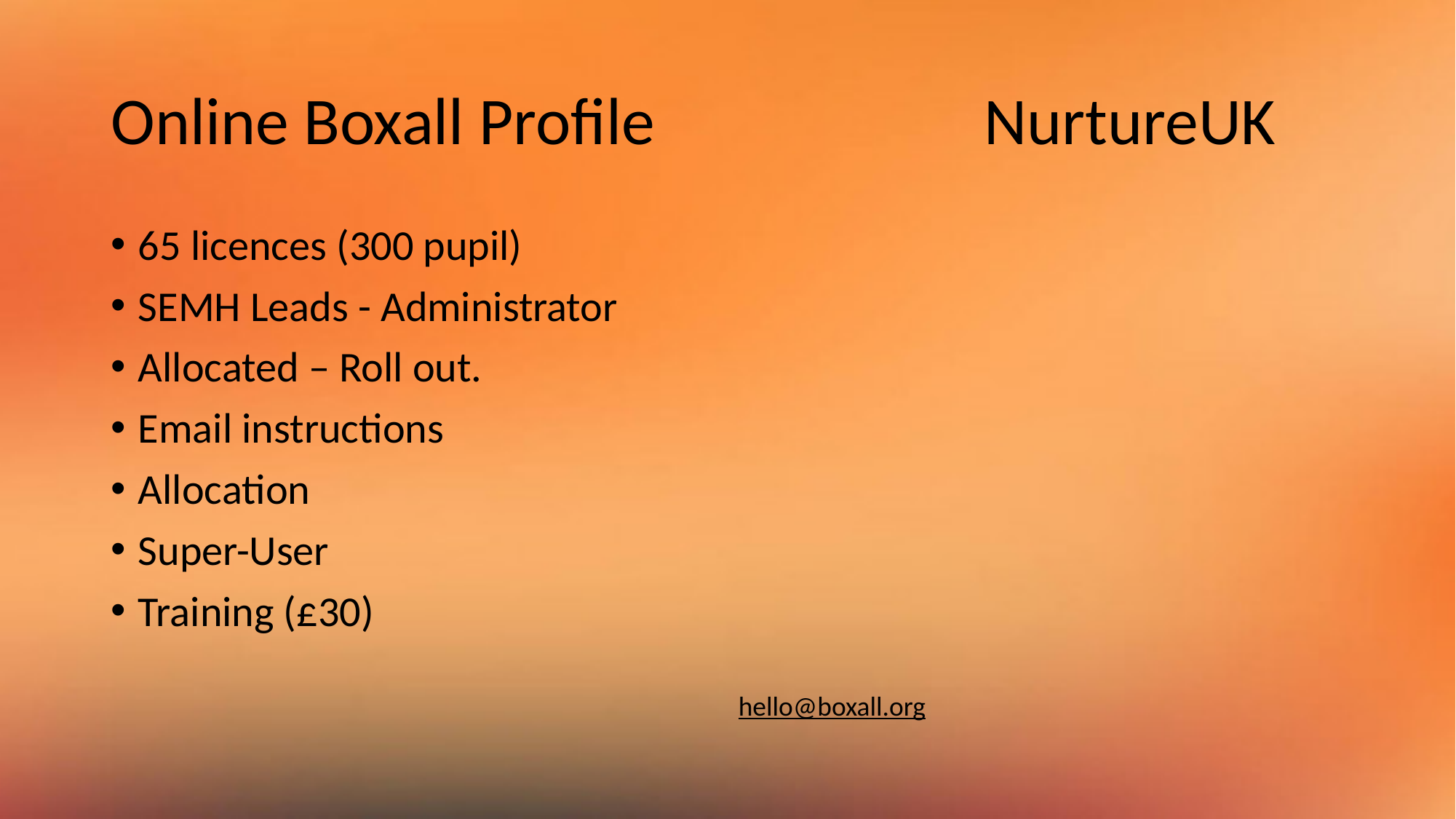

# Online Boxall Profile				NurtureUK
65 licences (300 pupil)
SEMH Leads - Administrator
Allocated – Roll out.
Email instructions
Allocation
Super-User
Training (£30)

hello@boxall.org